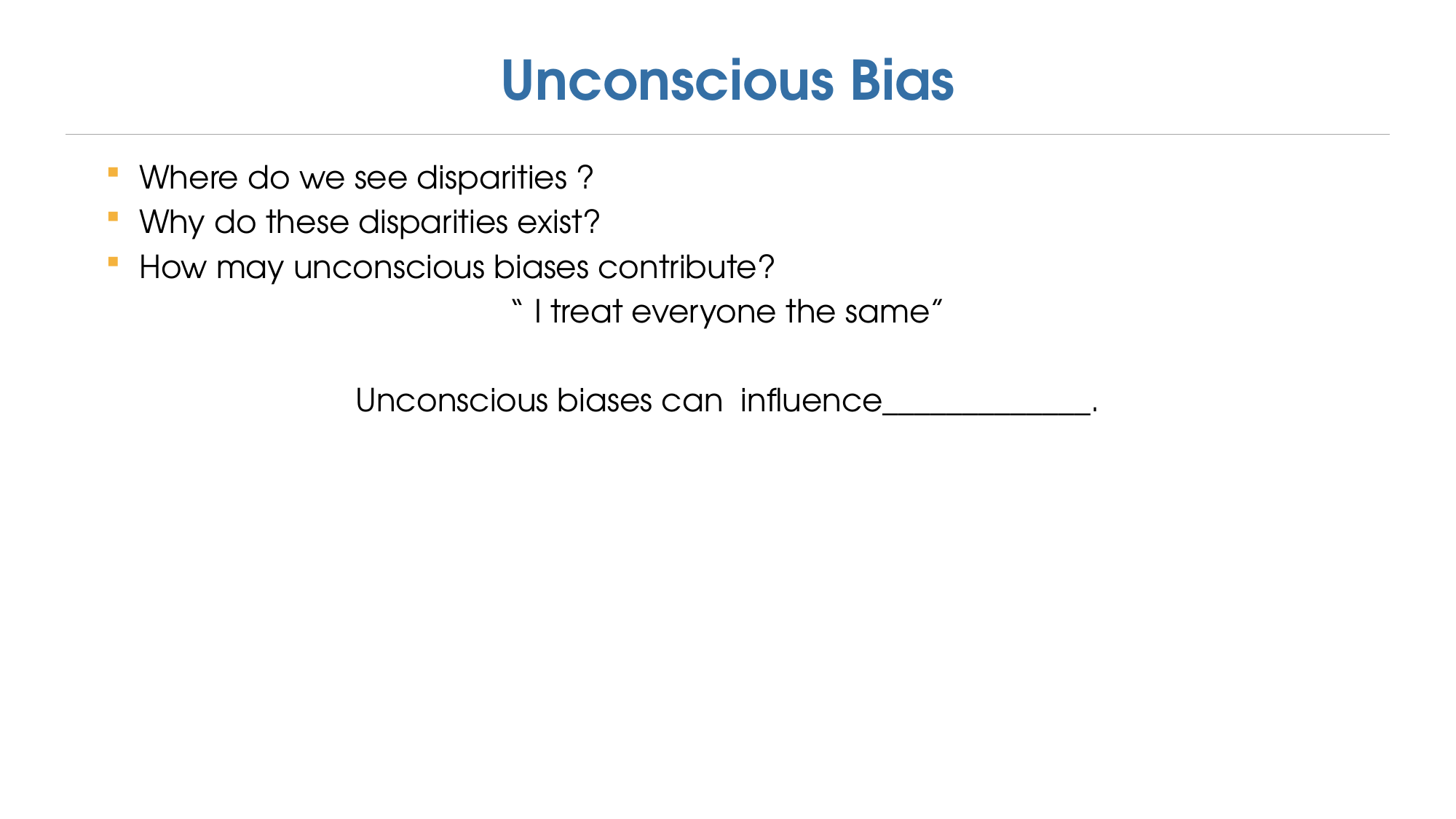

# Unconscious Bias
Where do we see disparities ?
Why do these disparities exist?
How may unconscious biases contribute?
“ I treat everyone the same”

Unconscious biases can  influence_____________.